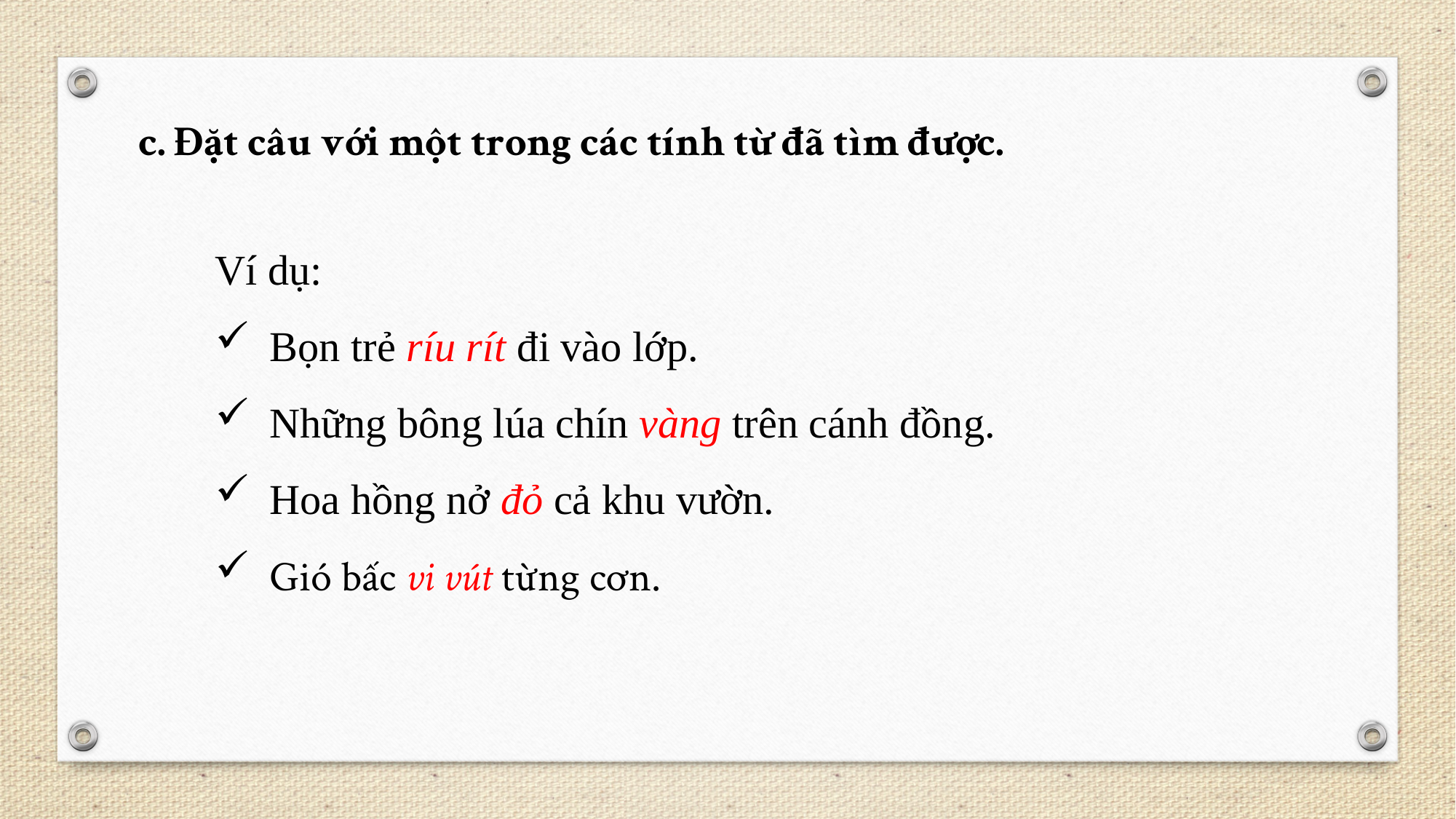

c. Đặt câu với một trong các tính từ đã tìm được.
Ví dụ:
Bọn trẻ ríu rít đi vào lớp.
Những bông lúa chín vàng trên cánh đồng.
Hoa hồng nở đỏ cả khu vườn.
Gió bấc vi vút từng cơn.